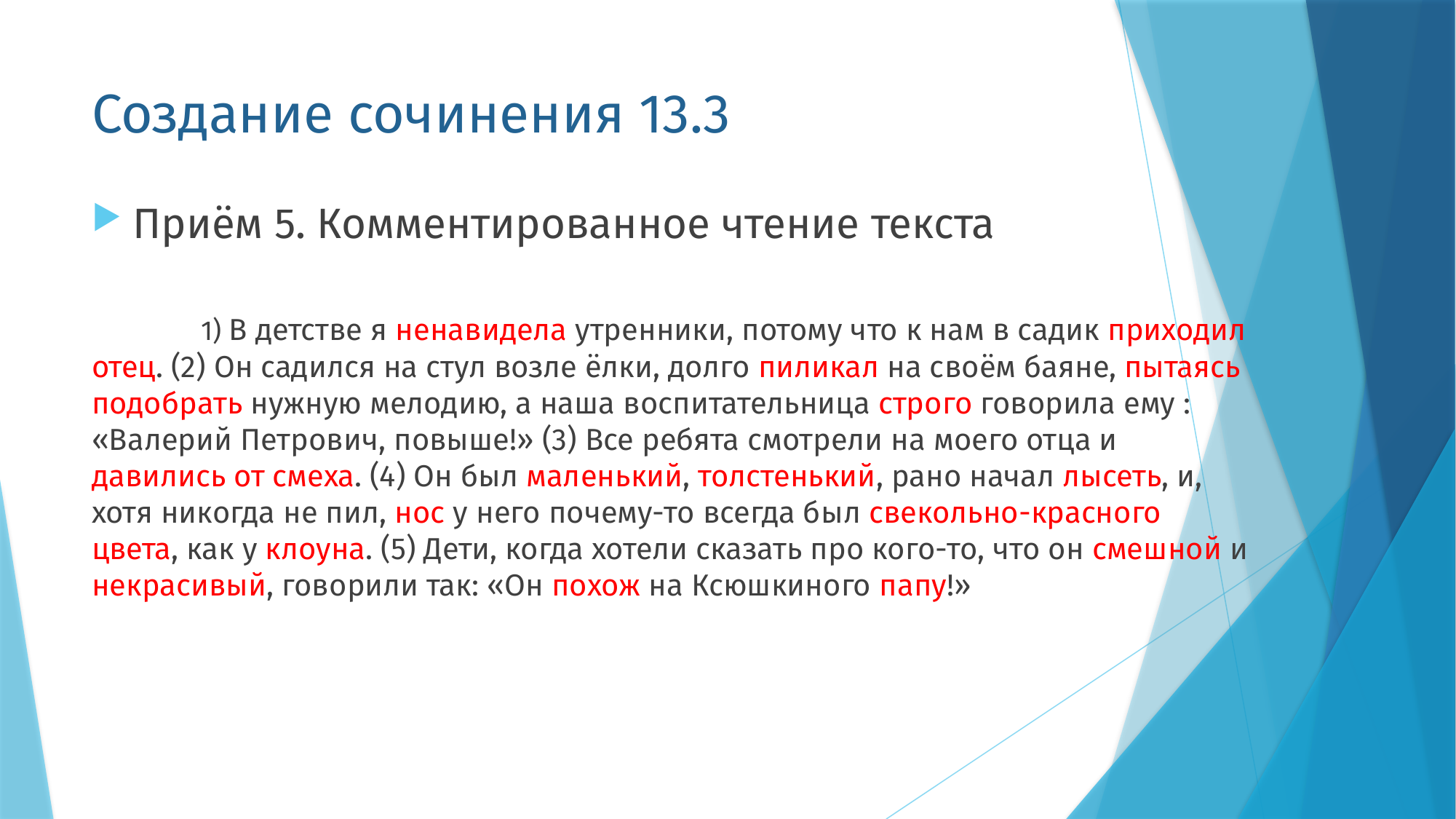

# Создание сочинения 13.3
Приём 5. Комментированное чтение текста

	1) В детстве я ненавидела утренники, потому что к нам в садик приходил отец. (2) Он садился на стул возле ёлки, долго пиликал на своём баяне, пытаясь подобрать нужную мелодию, а наша воспитательница строго говорила ему : «Валерий Петрович, повыше!» (3) Все ребята смотрели на моего отца и давились от смеха. (4) Он был маленький, толстенький, рано начал лысеть, и, хотя никогда не пил, нос у него почему-то всегда был свекольно-красного цвета, как у клоуна. (5) Дети, когда хотели сказать про кого-то, что он смешной и некрасивый, говорили так: «Он похож на Ксюшкиного папу!»